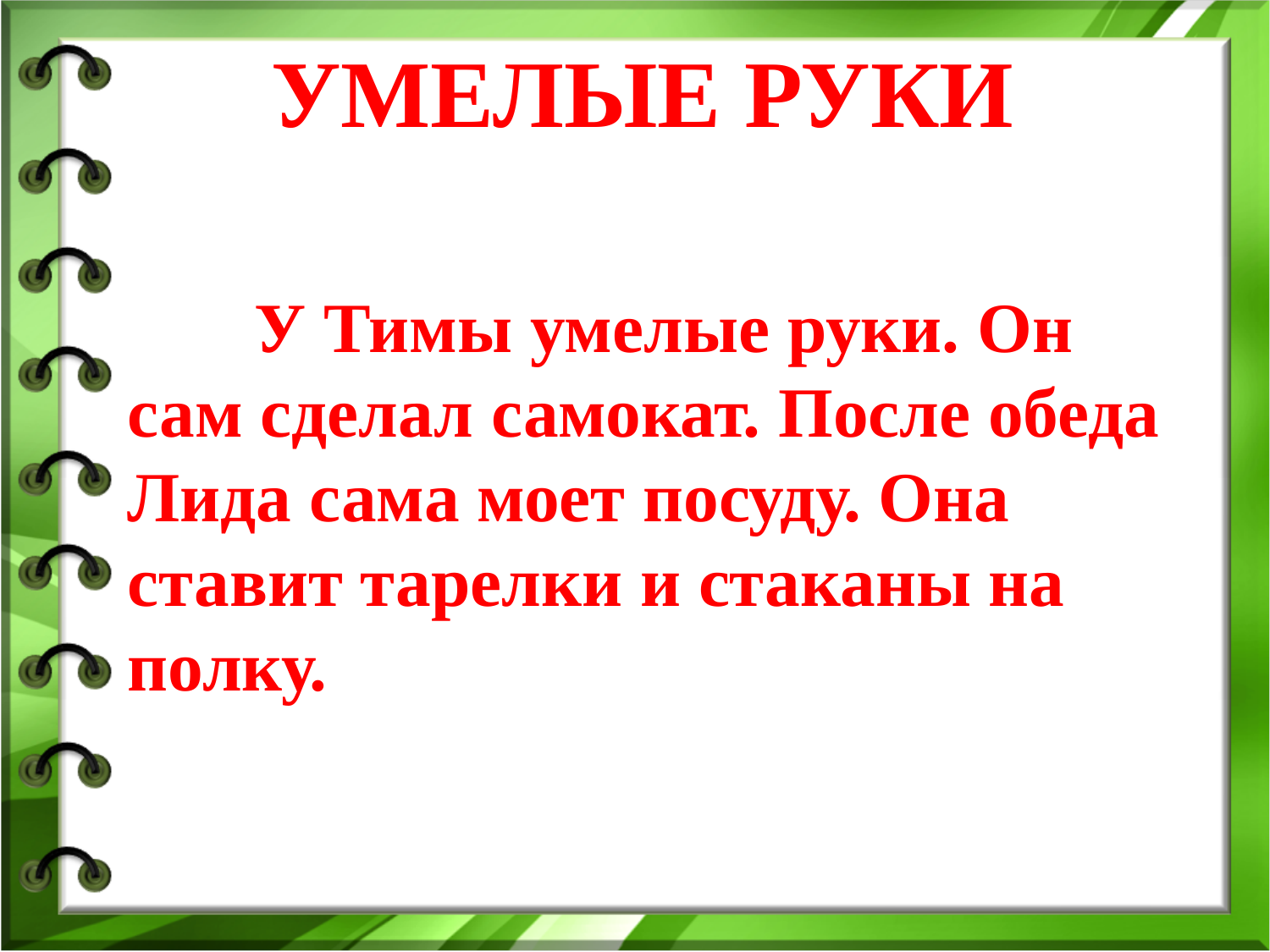

# УМЕЛЫЕ РУКИ У Тимы умелые руки. Он сам сделал самокат. После обеда Лида сама моет посуду. Она ставит тарелки и стаканы на полку.